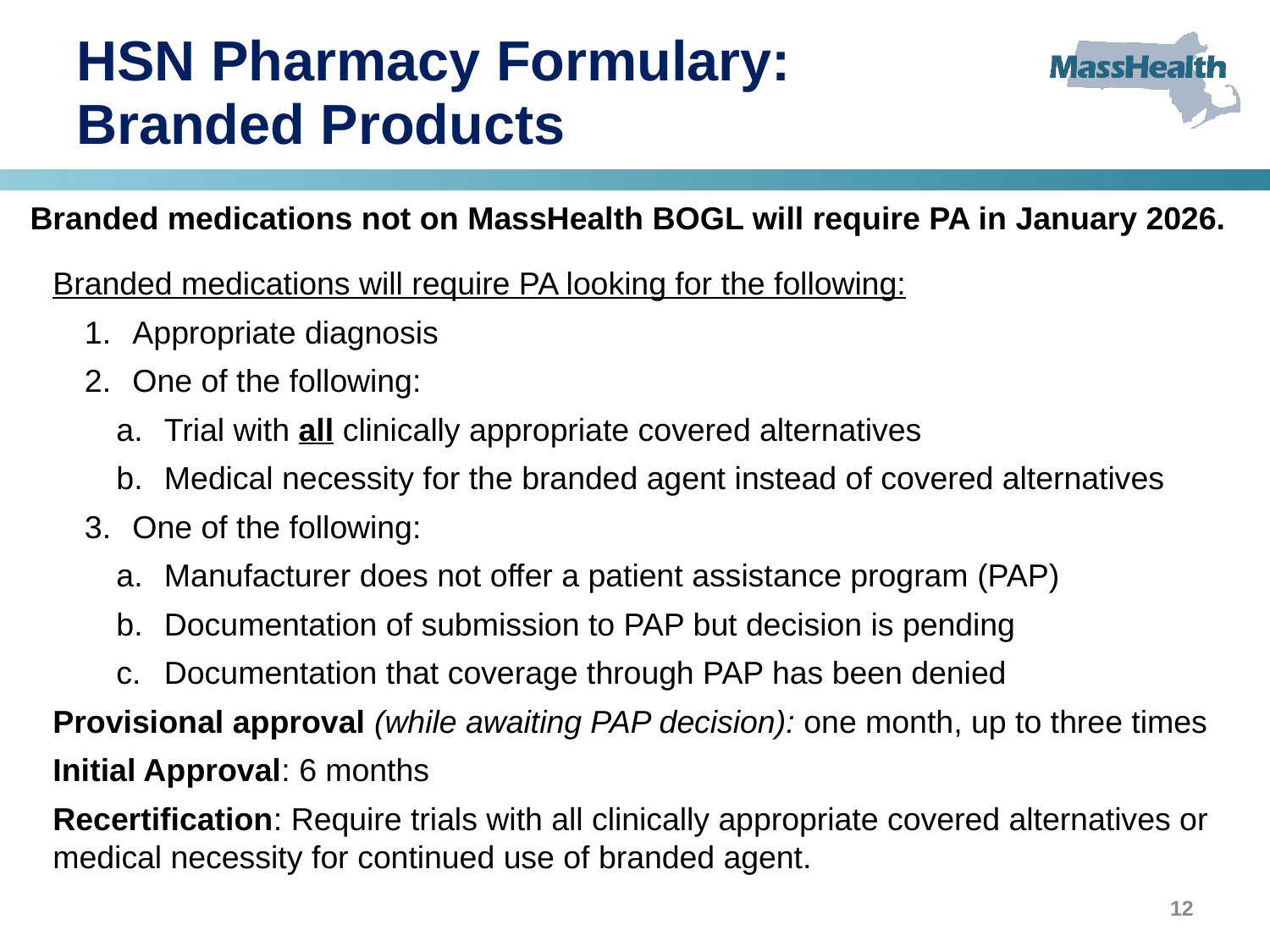

# HSN Pharmacy Formulary:                Branded Products
Branded medications not on MassHealth BOGL will require PA in January 2026.
Branded medications will require PA looking for the following:
Appropriate diagnosis
One of the following:
Trial with all clinically appropriate covered alternatives
Medical necessity for the branded agent instead of covered alternatives
One of the following:
Manufacturer does not offer a patient assistance program (PAP)
Documentation of submission to PAP but decision is pending
Documentation that coverage through PAP has been denied
Provisional approval (while awaiting PAP decision): one month, up to three times
Initial Approval: 6 months
Recertification: Require trials with all clinically appropriate covered alternatives or medical necessity for continued use of branded agent.

12